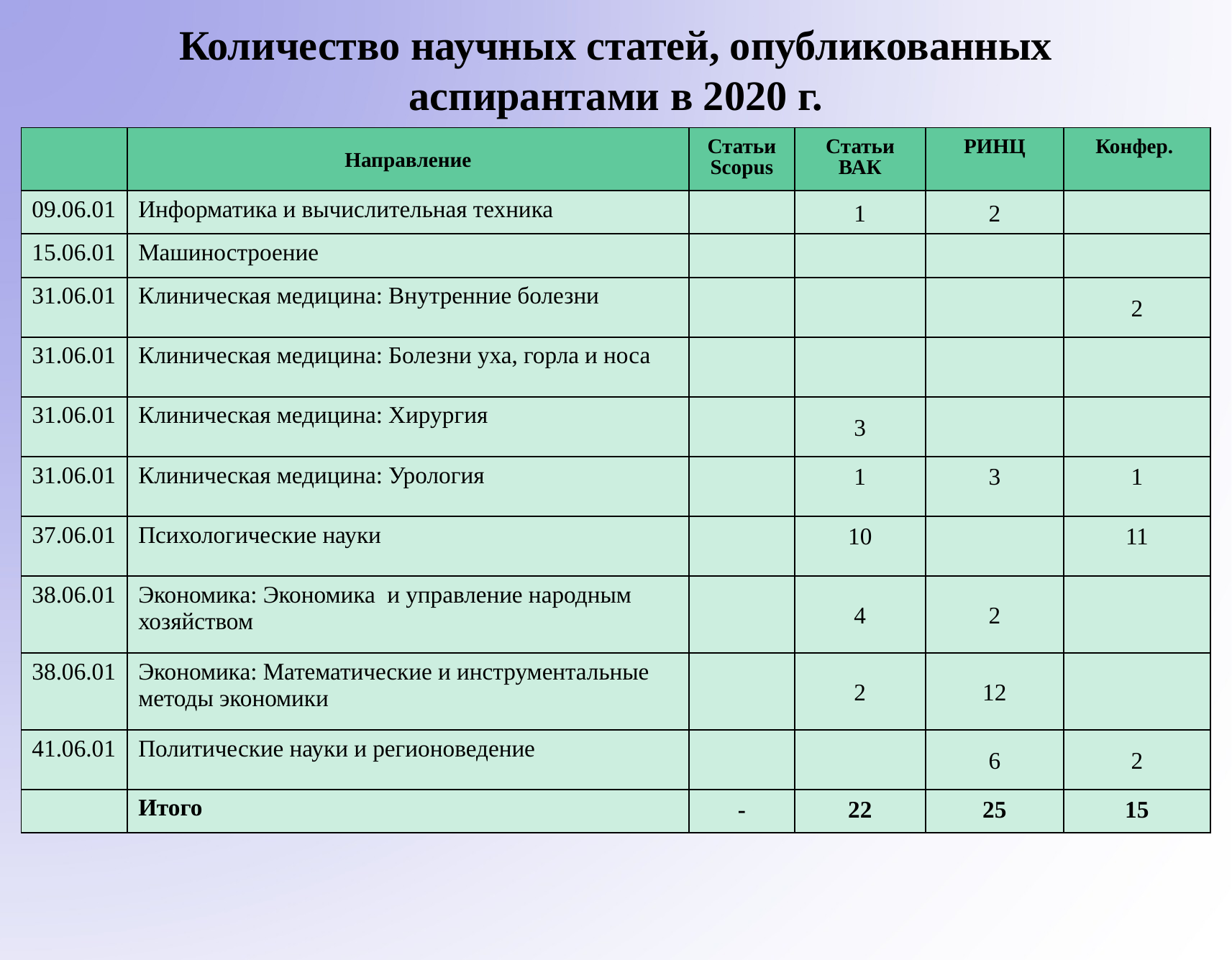

Количество научных статей, опубликованных аспирантами в 2020 г.
|  | Направление | Статьи Scopus | Статьи ВАК | РИНЦ | Конфер. |
| --- | --- | --- | --- | --- | --- |
| 09.06.01 | Информатика и вычислительная техника |  | 1 | 2 |  |
| 15.06.01 | Машиностроение |  |  |  |  |
| 31.06.01 | Клиническая медицина: Внутренние болезни |  |  |  | 2 |
| 31.06.01 | Клиническая медицина: Болезни уха, горла и носа |  |  |  |  |
| 31.06.01 | Клиническая медицина: Хирургия |  | 3 |  |  |
| 31.06.01 | Клиническая медицина: Урология |  | 1 | 3 | 1 |
| 37.06.01 | Психологические науки |  | 10 |  | 11 |
| 38.06.01 | Экономика: Экономика и управление народным хозяйством |  | 4 | 2 |  |
| 38.06.01 | Экономика: Математические и инструментальные методы экономики |  | 2 | 12 |  |
| 41.06.01 | Политические науки и регионоведение |  |  | 6 | 2 |
|  | Итого | - | 22 | 25 | 15 |